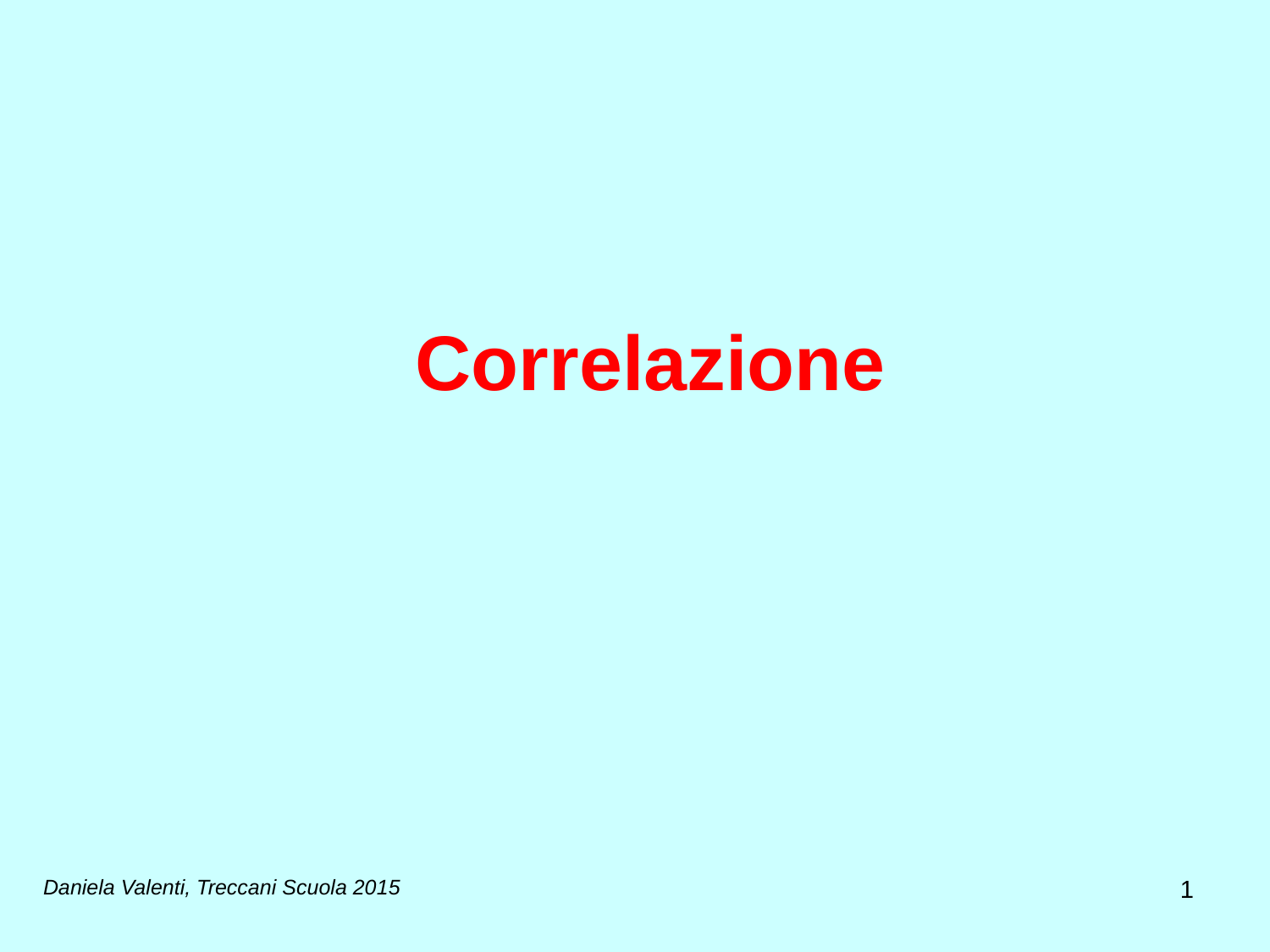

# Correlazione
1
Daniela Valenti, Treccani Scuola 2015